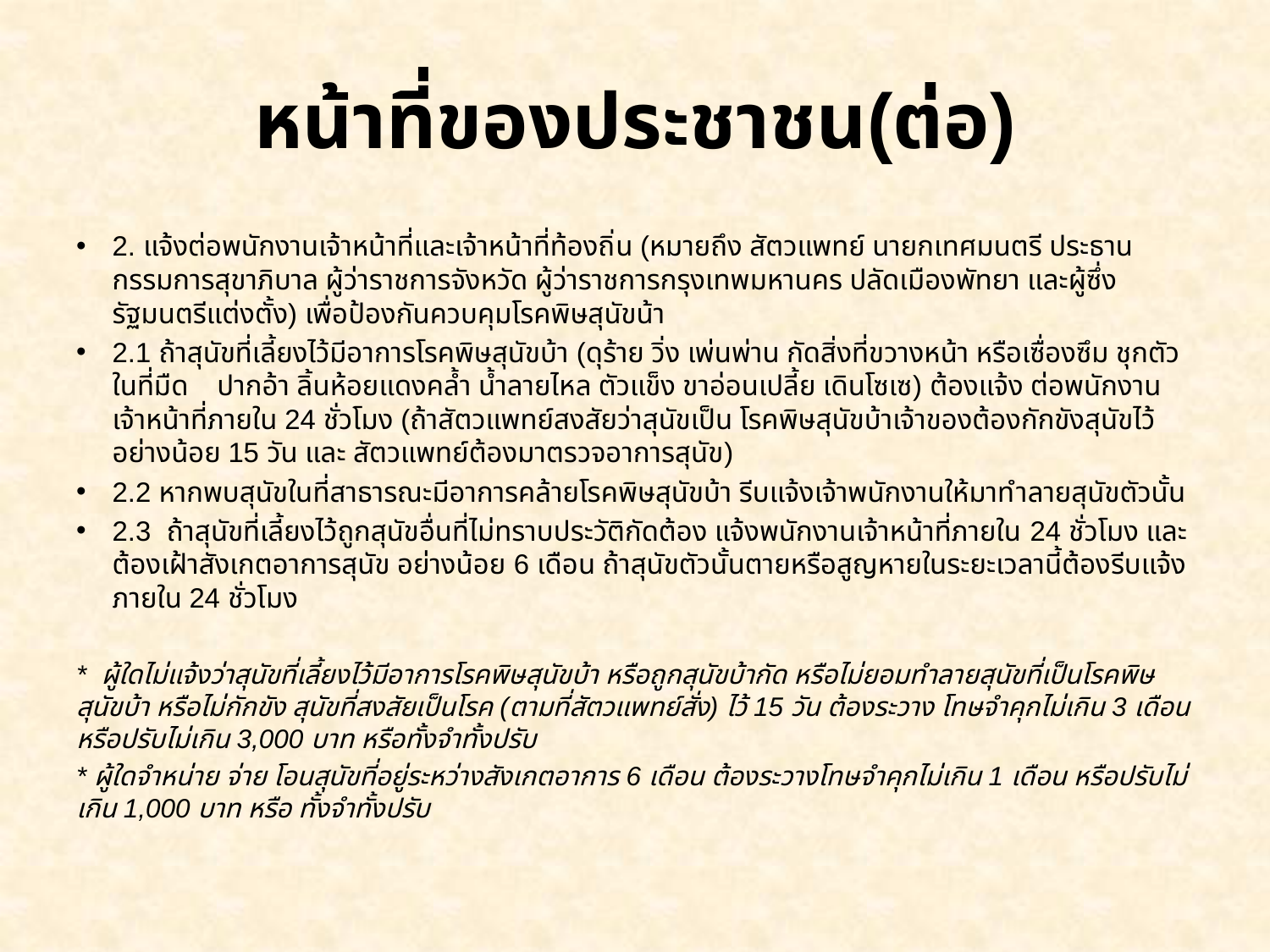

# หน้าที่ของประชาชน(ต่อ)
2. แจ้งต่อพนักงานเจ้าหน้าที่และเจ้าหน้าที่ท้องถิ่น (หมายถึง สัตวแพทย์ นายกเทศมนตรี ประธานกรรมการสุขาภิบาล ผู้ว่าราชการจังหวัด ผู้ว่าราชการกรุงเทพมหานคร ปลัดเมืองพัทยา และผู้ซึ่งรัฐมนตรีแต่งตั้ง) เพื่อป้องกันควบคุมโรคพิษสุนัขน้า
2.1 ถ้าสุนัขที่เลี้ยงไว้มีอาการโรคพิษสุนัขบ้า (ดุร้าย วิ่ง เพ่นพ่าน กัดสิ่งที่ขวางหน้า หรือเซื่องซึม ชุกตัวในที่มืด    ปากอ้า ลิ้นห้อยแดงคลํ้า นํ้าลายไหล ตัวแข็ง ขาอ่อนเปลี้ย เดินโซเซ) ต้องแจ้ง ต่อพนักงานเจ้าหน้าที่ภายใน 24 ชั่วโมง (ถ้าสัตวแพทย์สงสัยว่าสุนัขเป็น โรคพิษสุนัขบ้าเจ้าของต้องกักขังสุนัขไว้อย่างน้อย 15 วัน และ สัตวแพทย์ต้องมาตรวจอาการสุนัข)
2.2 หากพบสุนัขในที่สาธารณะมีอาการคล้ายโรคพิษสุนัขบ้า รีบแจ้งเจ้าพนักงานให้มาทำลายสุนัขตัวนั้น
2.3  ถ้าสุนัขที่เลี้ยงไว้ถูกสุนัขอื่นที่ไม่ทราบประวัติกัดต้อง แจ้งพนักงานเจ้าหน้าที่ภายใน 24 ชั่วโมง และต้องเฝ้าสังเกตอาการสุนัข อย่างน้อย 6 เดือน ถ้าสุนัขตัวนั้นตายหรือสูญหายในระยะเวลานี้ต้องรีบแจ้งภายใน 24 ชั่วโมง

*  ผู้ใดไม่แจ้งว่าสุนัขที่เลี้ยงไว้มีอาการโรคพิษสุนัขบ้า หรือถูกสุนัขบ้ากัด หรือไม่ยอมทำลายสุนัขที่เป็นโรคพิษสุนัขบ้า หรือไม่กักขัง สุนัขที่สงสัยเป็นโรค (ตามที่สัตวแพทย์สั่ง) ไว้ 15 วัน ต้องระวาง โทษจำคุกไม่เกิน 3 เดือน หรือปรับไม่เกิน 3,000 บาท หรือทั้งจำทั้งปรับ
* ผู้ใดจำหน่าย จ่าย โอนสุนัขที่อยู่ระหว่างสังเกตอาการ 6 เดือน ต้องระวางโทษจำคุกไม่เกิน 1 เดือน หรือปรับไม่เกิน 1,000 บาท หรือ ทั้งจำทั้งปรับ